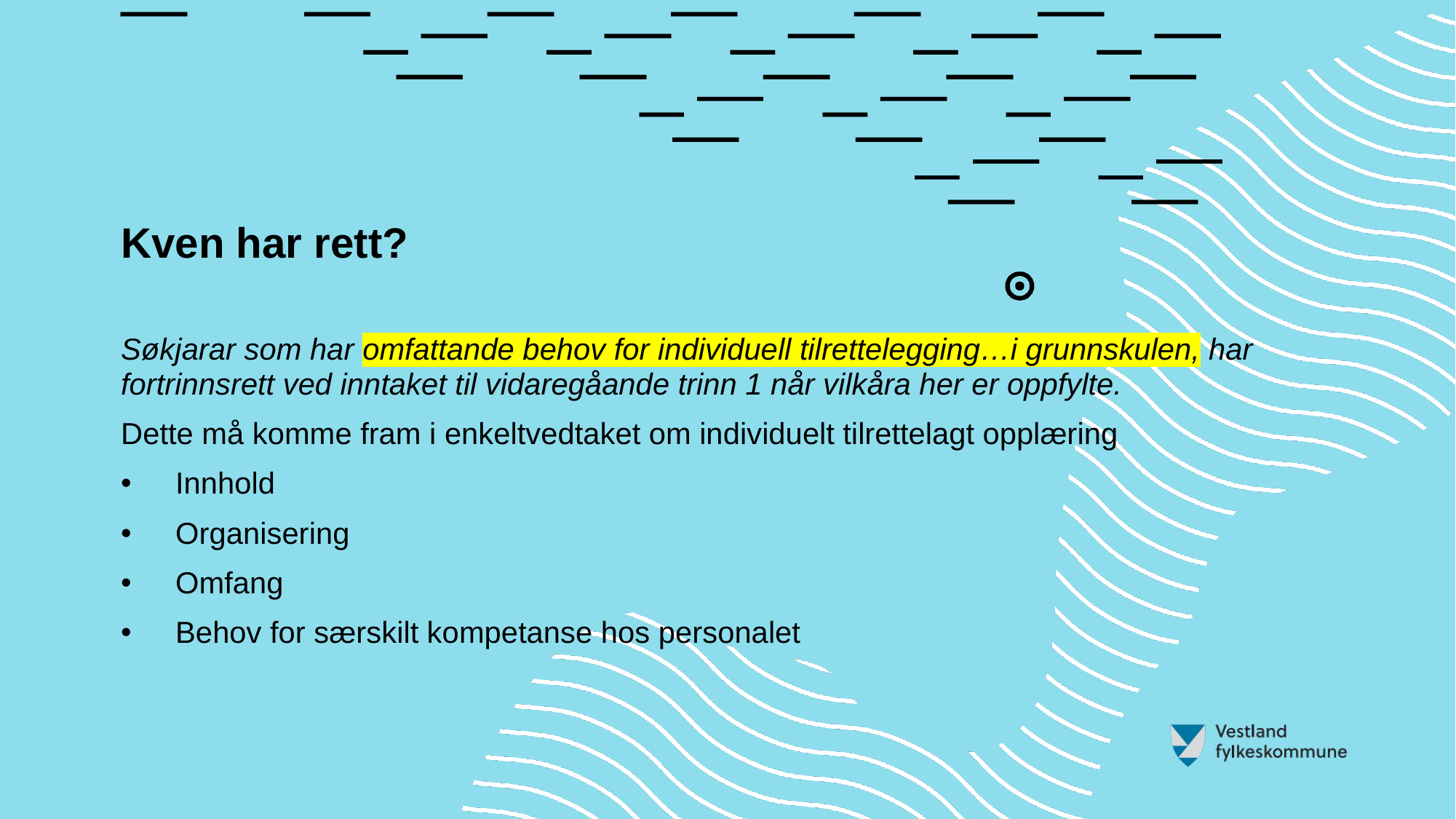

Kven har rett?

Søkjarar som har omfattande behov for individuell tilrettelegging…i grunnskulen, har fortrinnsrett ved inntaket til vidaregåande trinn 1 når vilkåra her er oppfylte.
Dette må komme fram i enkeltvedtaket om individuelt tilrettelagt opplæring
Innhold
Organisering
Omfang
Behov for særskilt kompetanse hos personalet